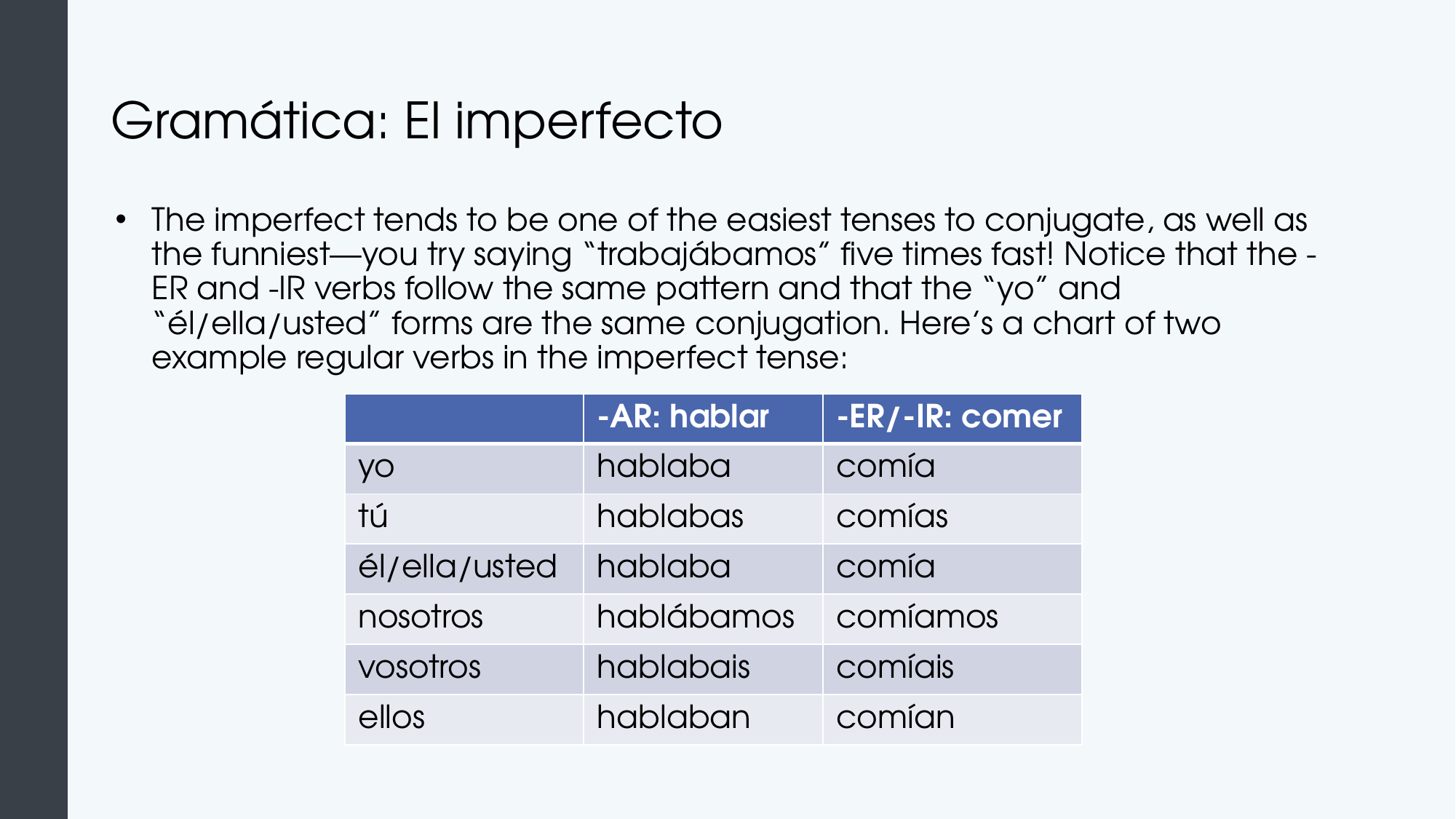

# Gramática: El imperfecto
The imperfect tends to be one of the easiest tenses to conjugate, as well as the funniest—you try saying “trabajábamos” five times fast! Notice that the -ER and -IR verbs follow the same pattern and that the “yo” and “él/ella/usted” forms are the same conjugation. Here’s a chart of two example regular verbs in the imperfect tense:
|  | -AR: hablar | -ER/-IR: comer |
| --- | --- | --- |
| yo | hablaba | comía |
| tú | hablabas | comías |
| él/ella/usted | hablaba | comía |
| nosotros | hablábamos | comíamos |
| vosotros | hablabais | comíais |
| ellos | hablaban | comían |